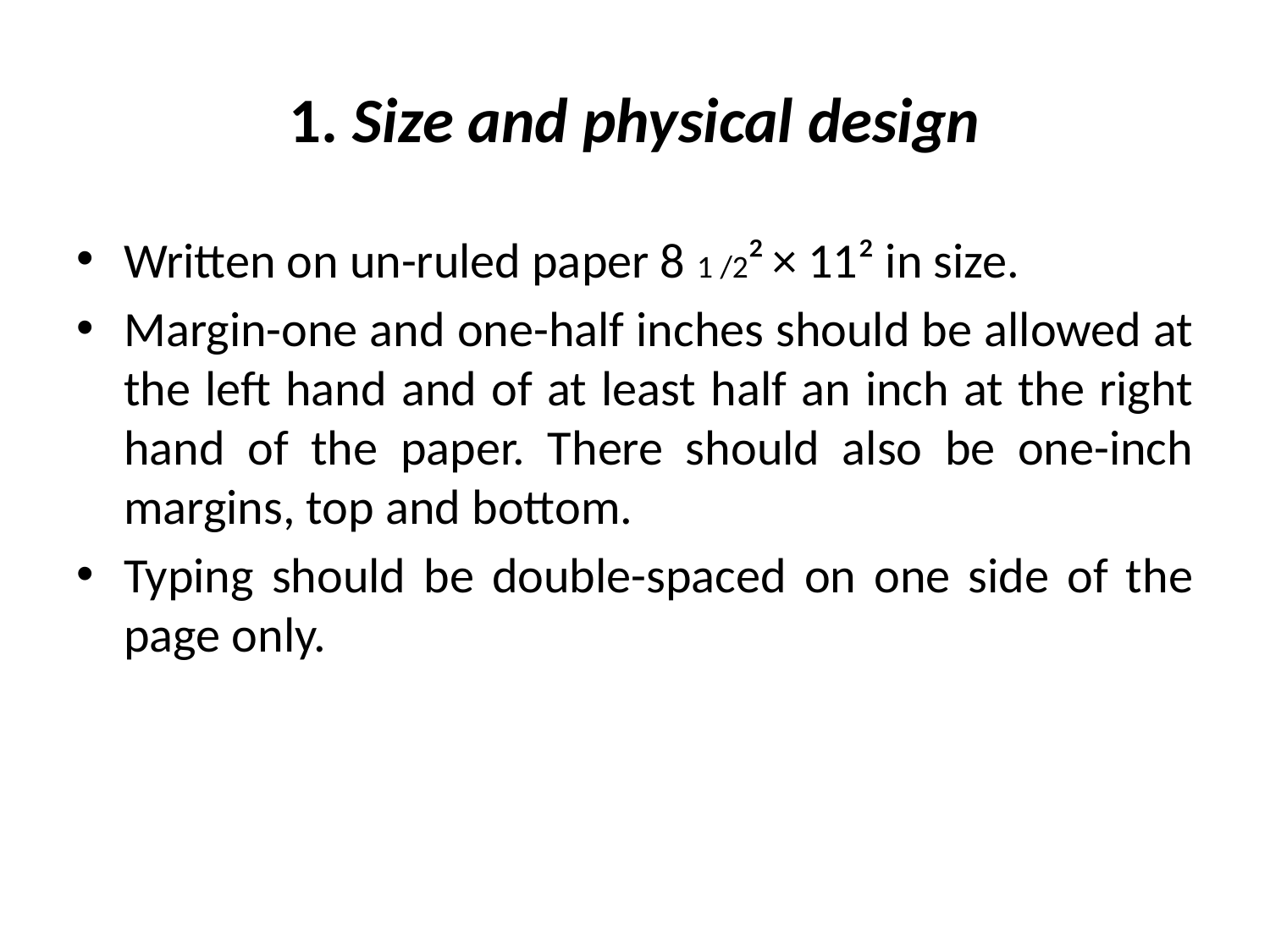

# 1. Size and physical design
Written on un-ruled paper 8 1 /2² × 11² in size.
Margin-one and one-half inches should be allowed at the left hand and of at least half an inch at the right hand of the paper. There should also be one-inch margins, top and bottom.
Typing should be double-spaced on one side of the page only.